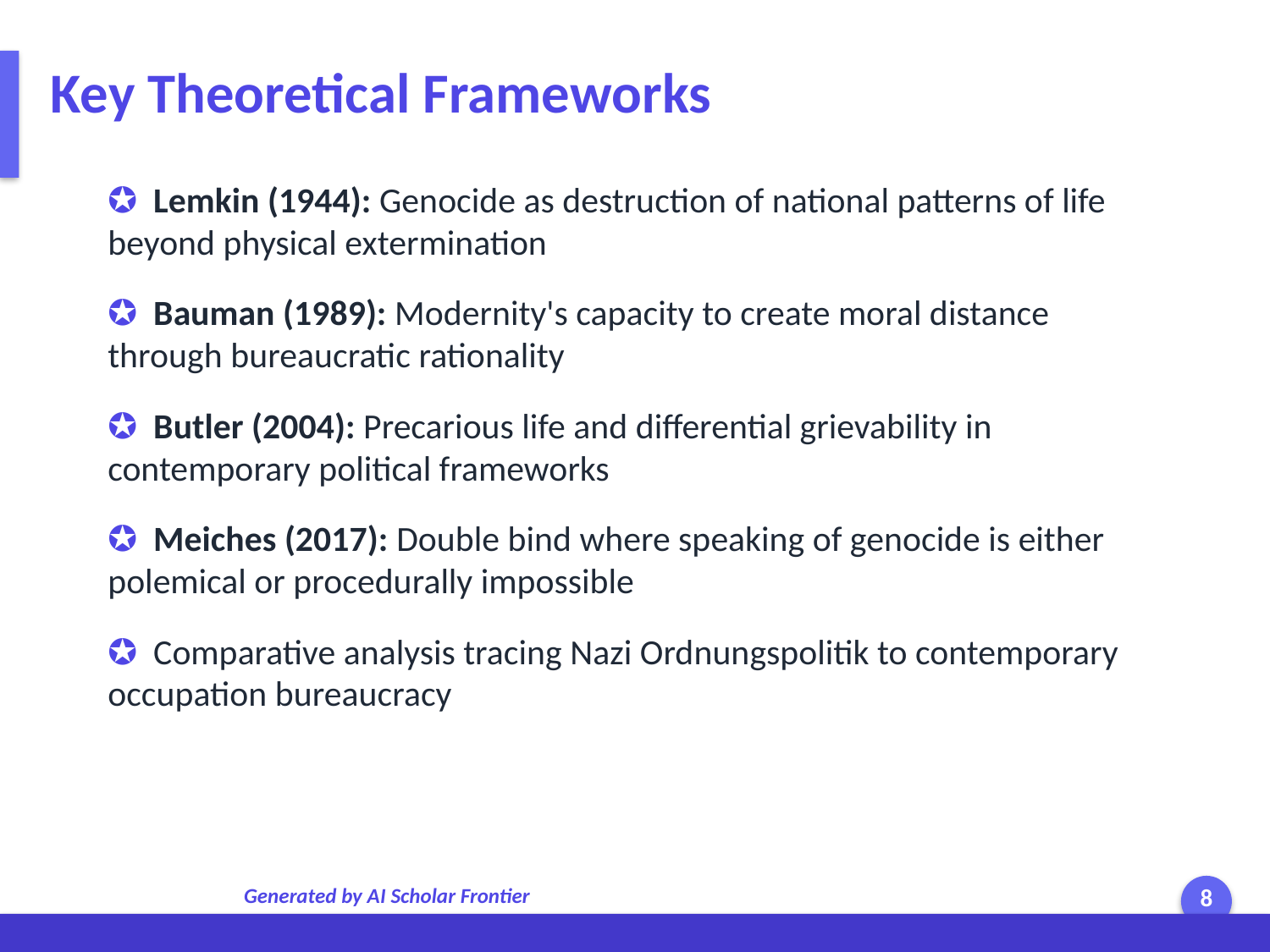

Key Theoretical Frameworks
✪  Lemkin (1944): Genocide as destruction of national patterns of life beyond physical extermination
✪  Bauman (1989): Modernity's capacity to create moral distance through bureaucratic rationality
✪  Butler (2004): Precarious life and differential grievability in contemporary political frameworks
✪  Meiches (2017): Double bind where speaking of genocide is either polemical or procedurally impossible
✪  Comparative analysis tracing Nazi Ordnungspolitik to contemporary occupation bureaucracy
Generated by AI Scholar Frontier

8